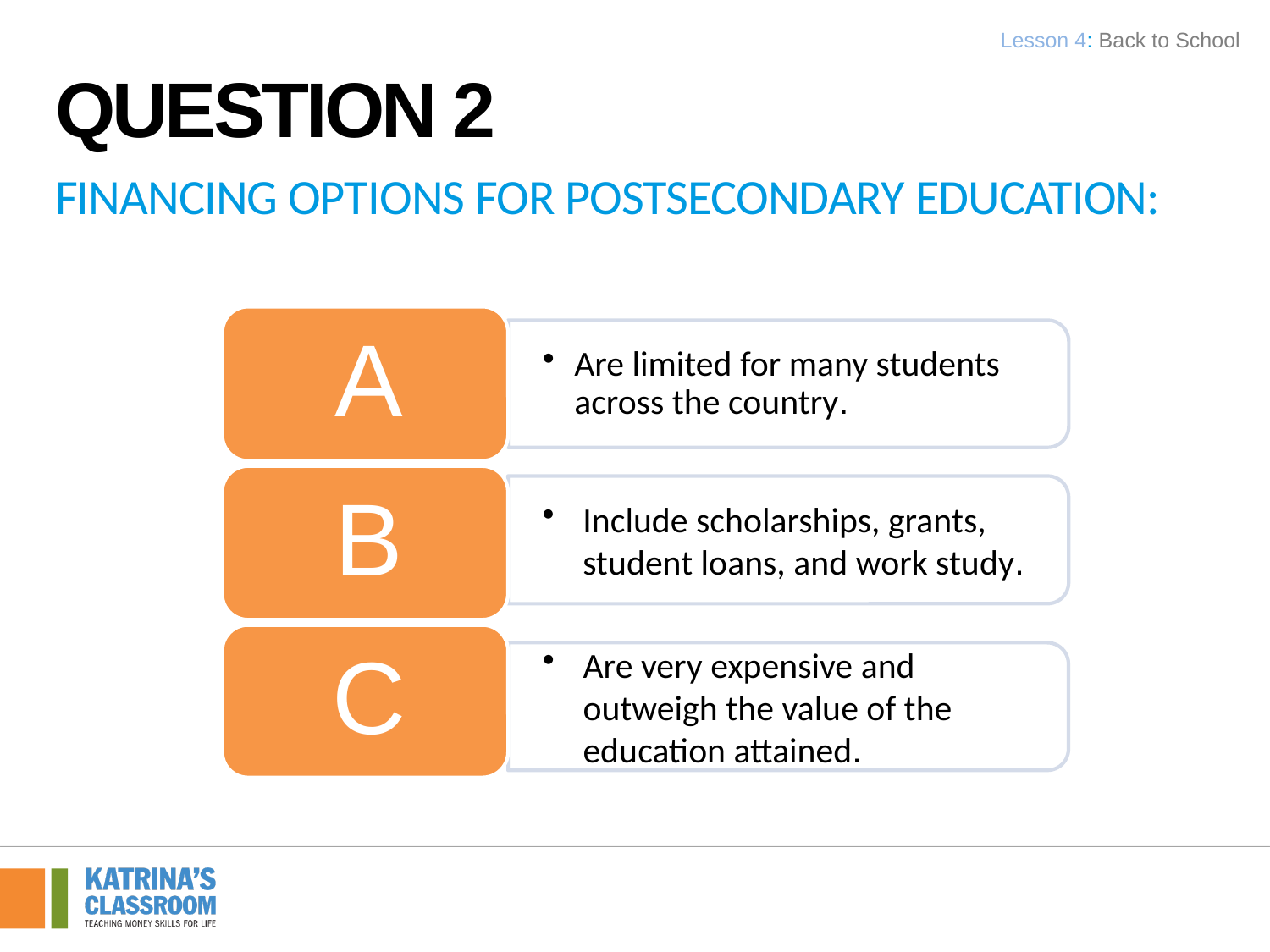

Lesson 4: Back to School
Question 2
Financing options for postsecondary education:
Are limited for many students across the country.
A
Include scholarships, grants, student loans, and work study.
B
Are very expensive and outweigh the value of the education attained.
C